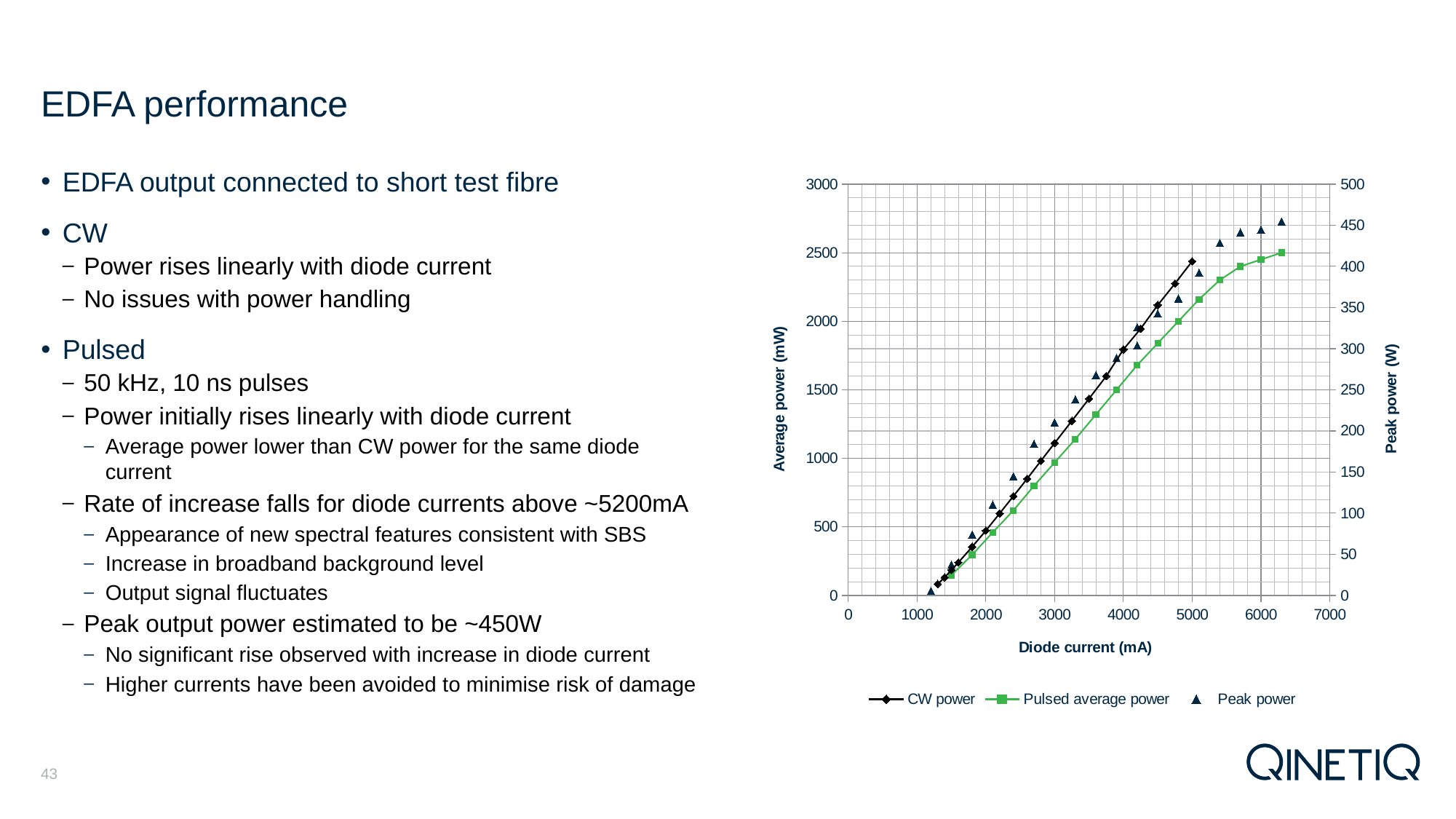

# EDFA performance
EDFA output connected to short test fibre
CW
Power rises linearly with diode current
No issues with power handling
Pulsed
50 kHz, 10 ns pulses
Power initially rises linearly with diode current
Average power lower than CW power for the same diode current
Rate of increase falls for diode currents above ~5200mA
Appearance of new spectral features consistent with SBS
Increase in broadband background level
Output signal fluctuates
Peak output power estimated to be ~450W
No significant rise observed with increase in diode current
Higher currents have been avoided to minimise risk of damage

### Chart

| Category |  |  |  |
|---|---|---|---|
43